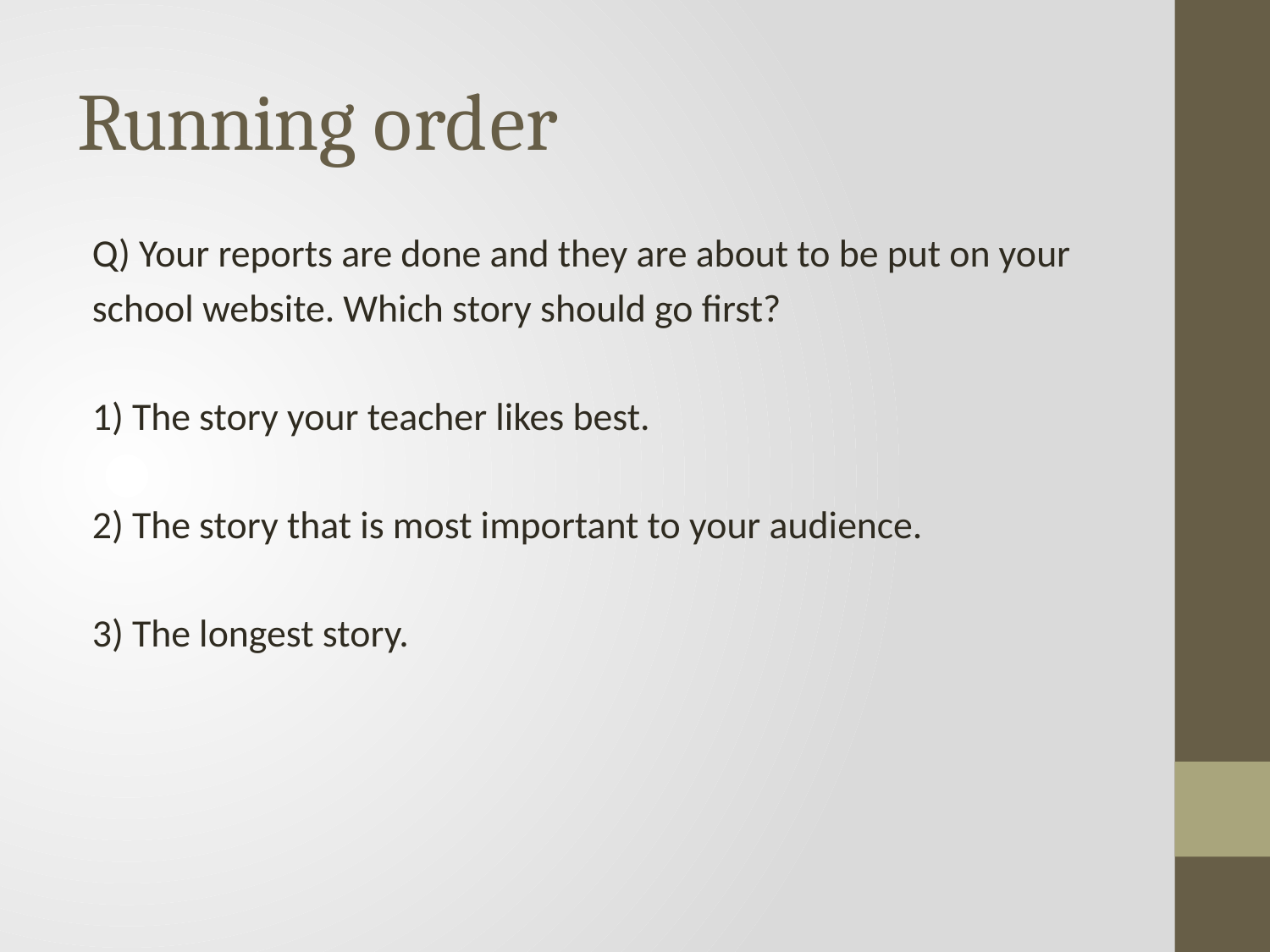

# Running order
Q) Your reports are done and they are about to be put on your
school website. Which story should go first?

1) The story your teacher likes best.

2) The story that is most important to your audience.

3) The longest story.